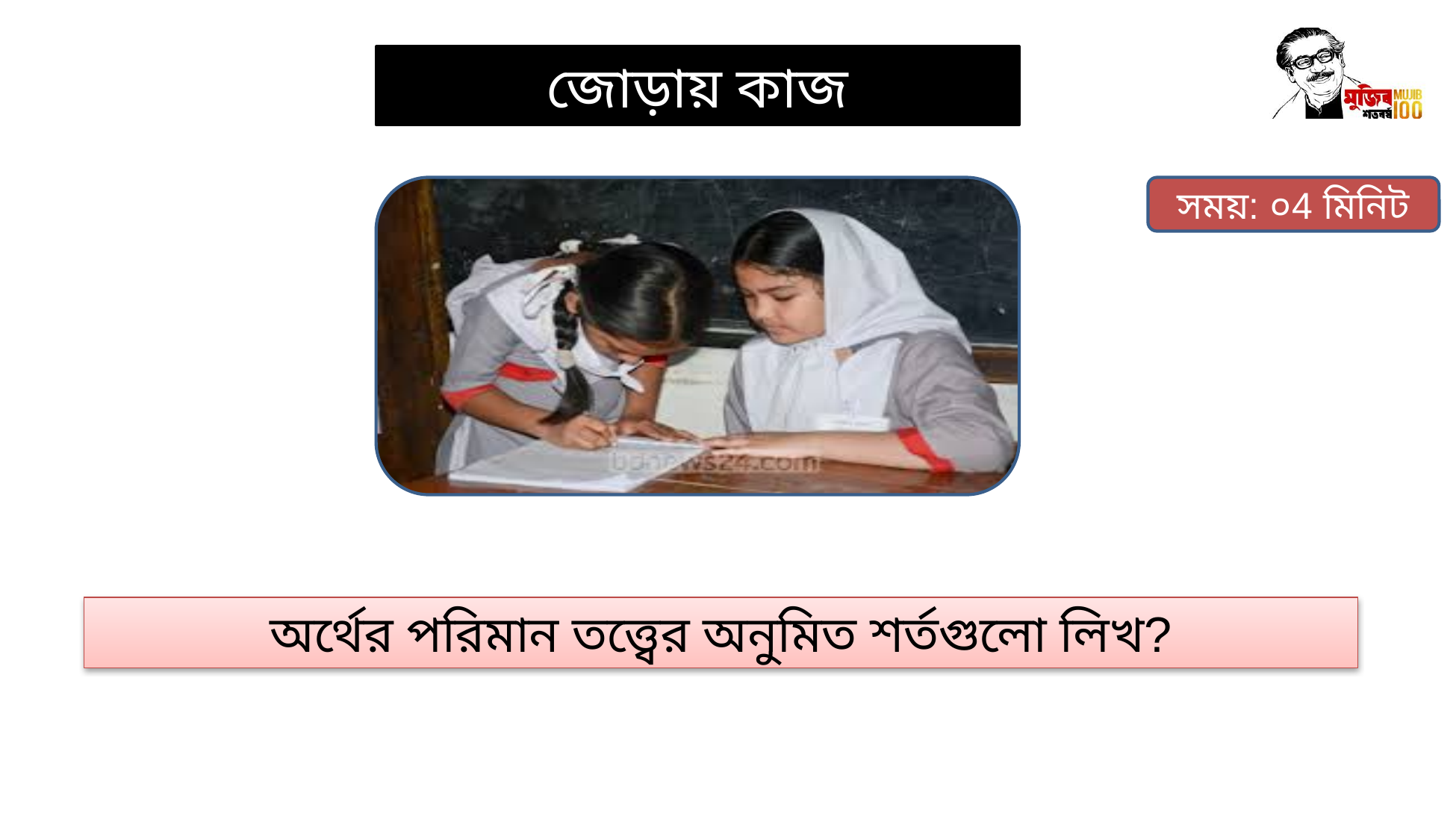

জোড়ায় কাজ

সময়: ০4 মিনিট
অর্থের পরিমান তত্ত্বের অনুমিত শর্তগুলো লিখ?